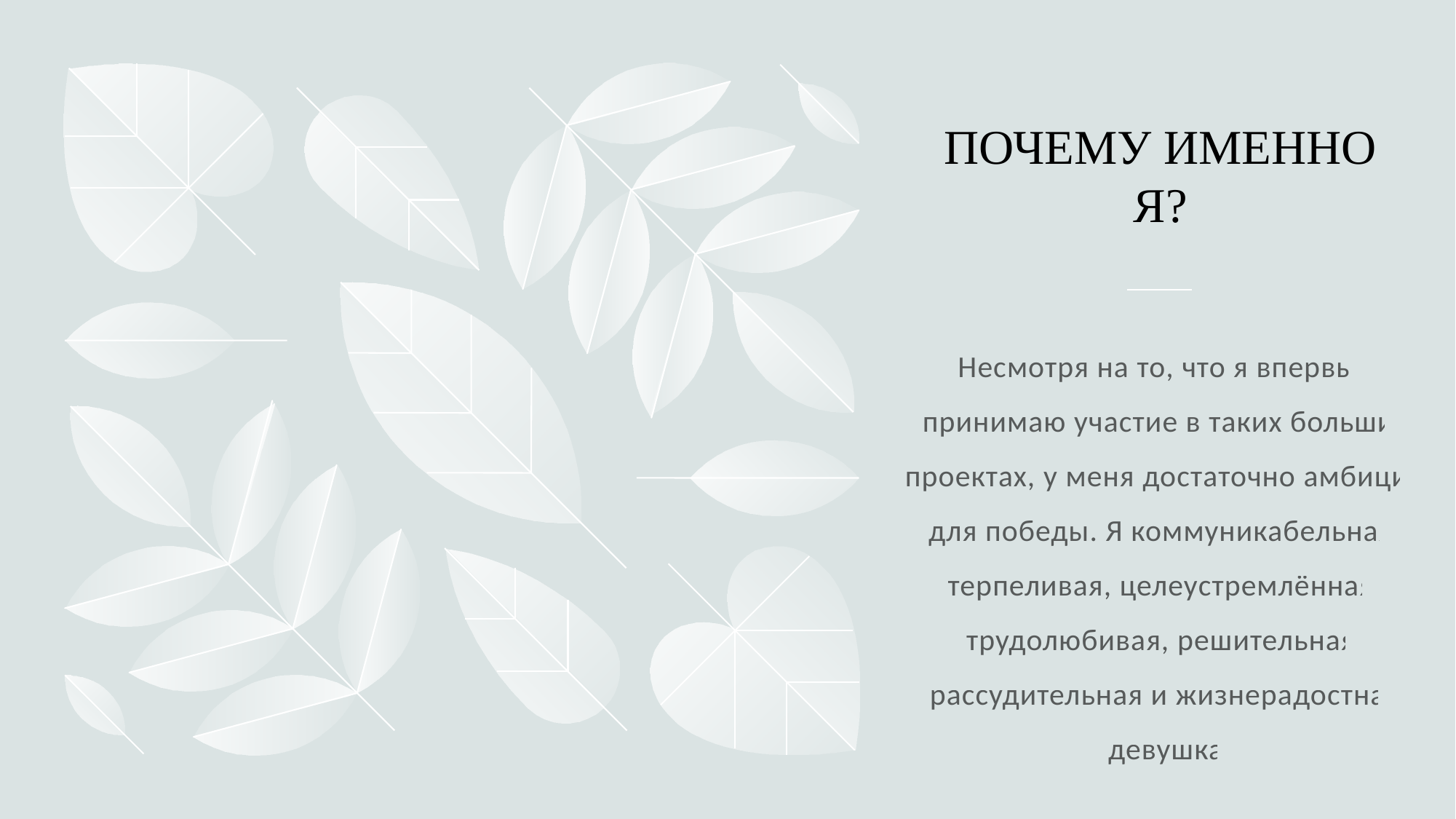

# ПОЧЕМУ ИМЕННО Я?
Несмотря на то, что я впервые принимаю участие в таких больших проектах, у меня достаточно амбиций для победы. Я коммуникабельная, терпеливая, целеустремлённая, трудолюбивая, решительная, рассудительная и жизнерадостная девушка